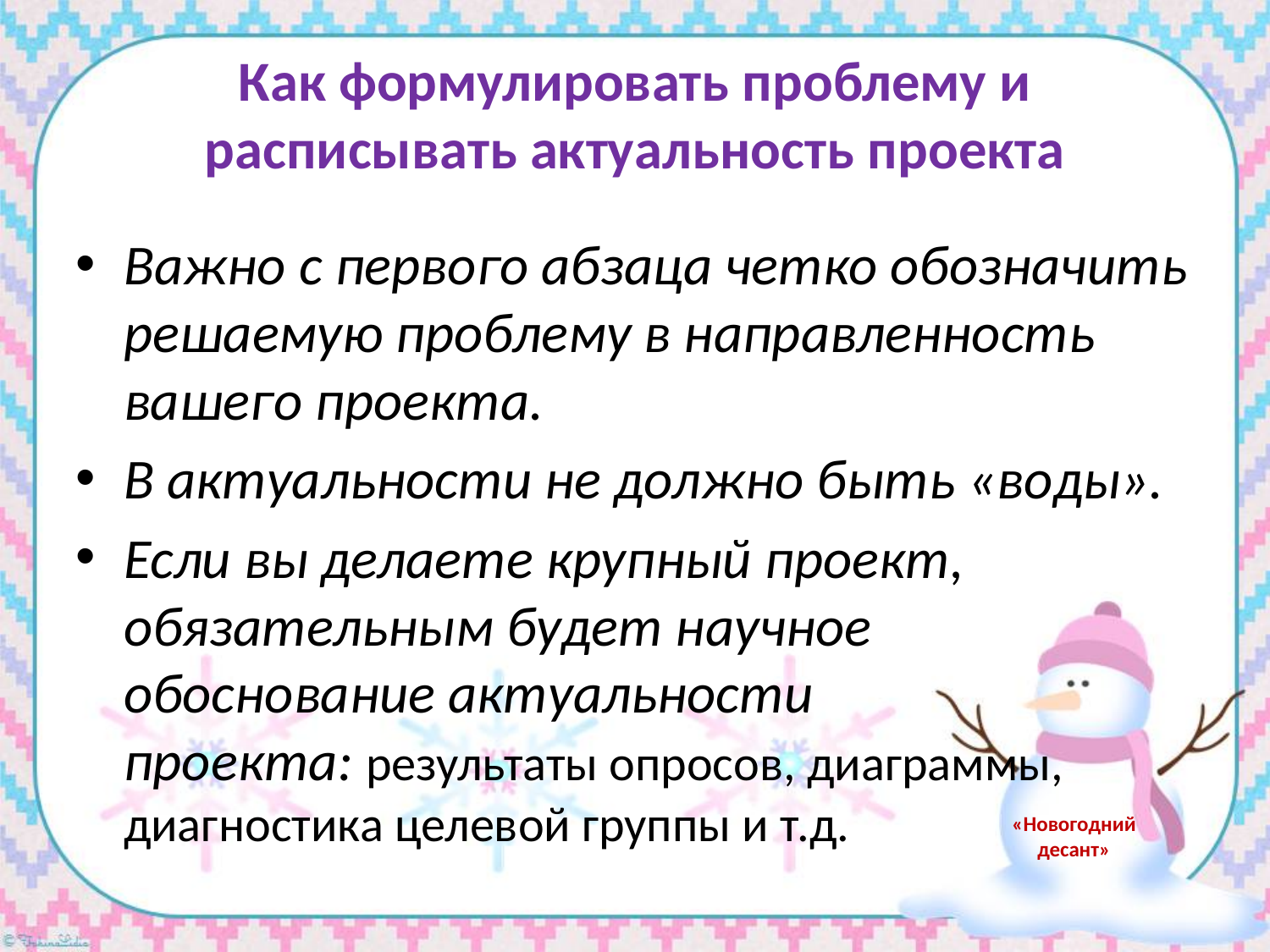

# Как формулировать проблему и расписывать актуальность проекта
Важно с первого абзаца четко обозначить решаемую проблему в направленность вашего проекта.
В актуальности не должно быть «воды».
Если вы делаете крупный проект, обязательным будет научное обоснование актуальности проекта: результаты опросов, диаграммы, диагностика целевой группы и т.д.
«Новогодний десант»